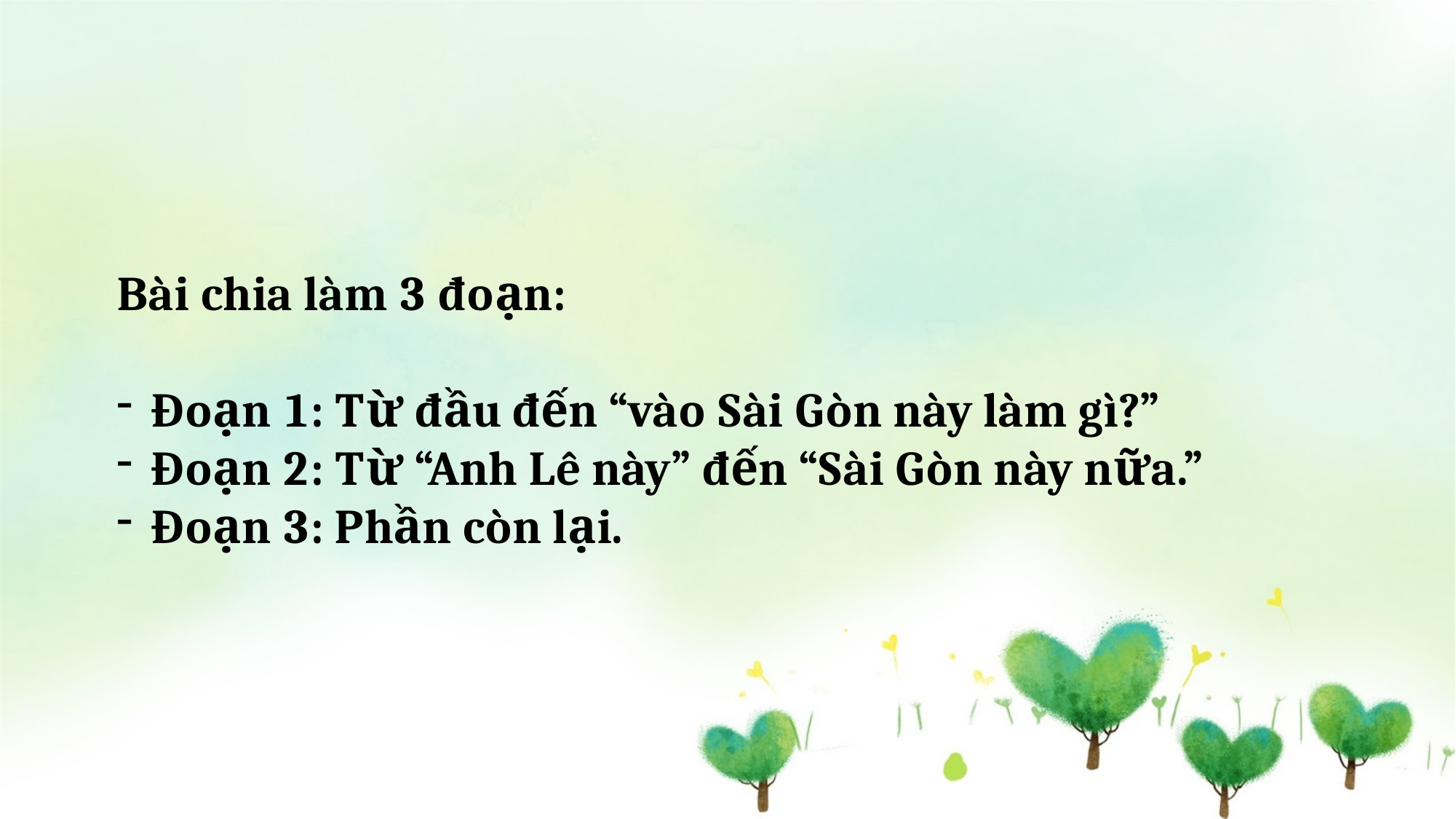

Bài chia làm 3 đoạn:

Đoạn 1: Từ đầu đến “vào Sài Gòn này làm gì?”
Đoạn 2: Từ “Anh Lê này” đến “Sài Gòn này nữa.”
Đoạn 3: Phần còn lại.